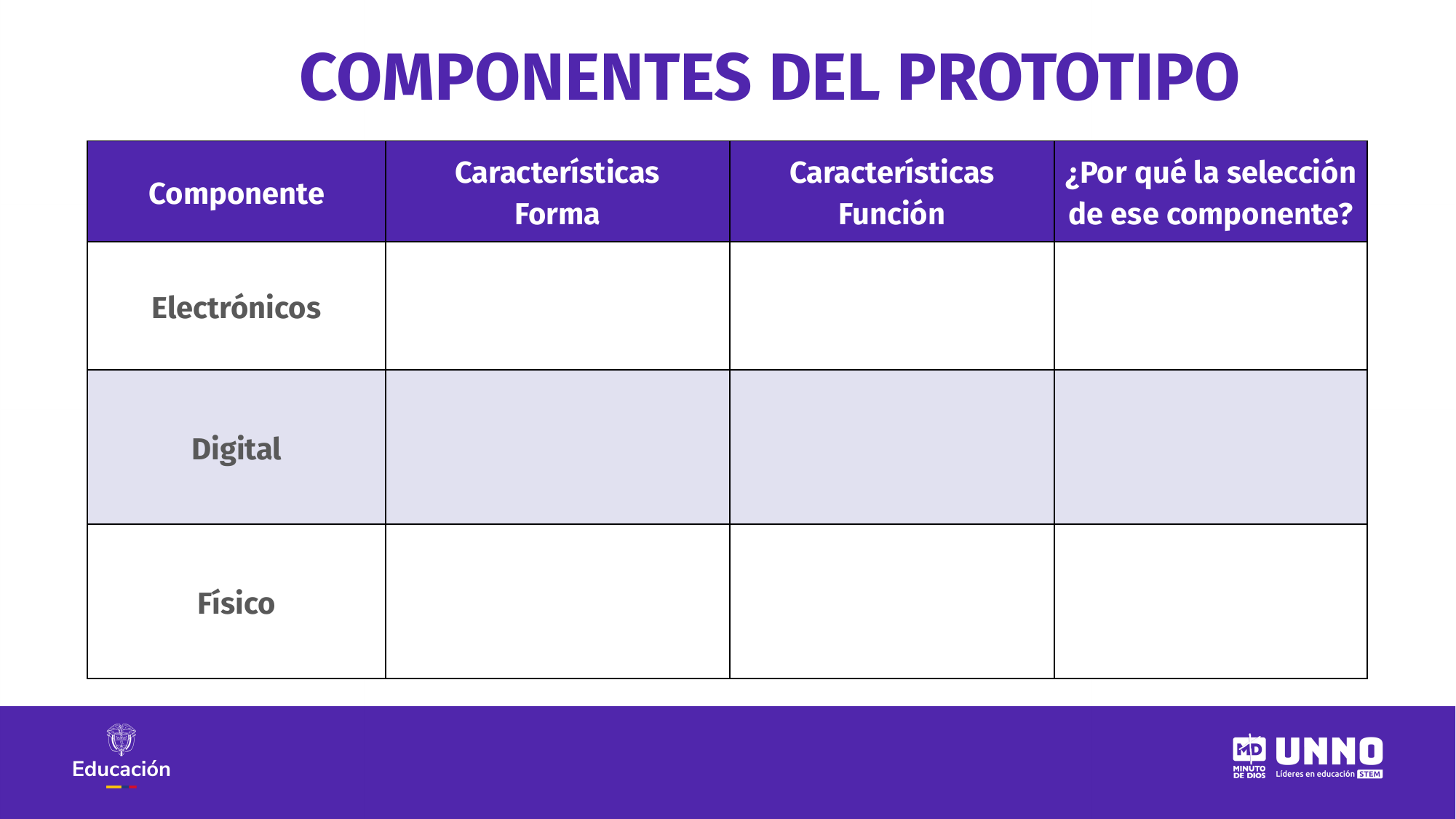

COMPONENTES DEL PROTOTIPO
| Componente | Características Forma | Características Función | ¿Por qué la selección de ese componente? |
| --- | --- | --- | --- |
| Electrónicos |  |  |  |
| Digital |  |  |  |
| Físico |  |  |  |